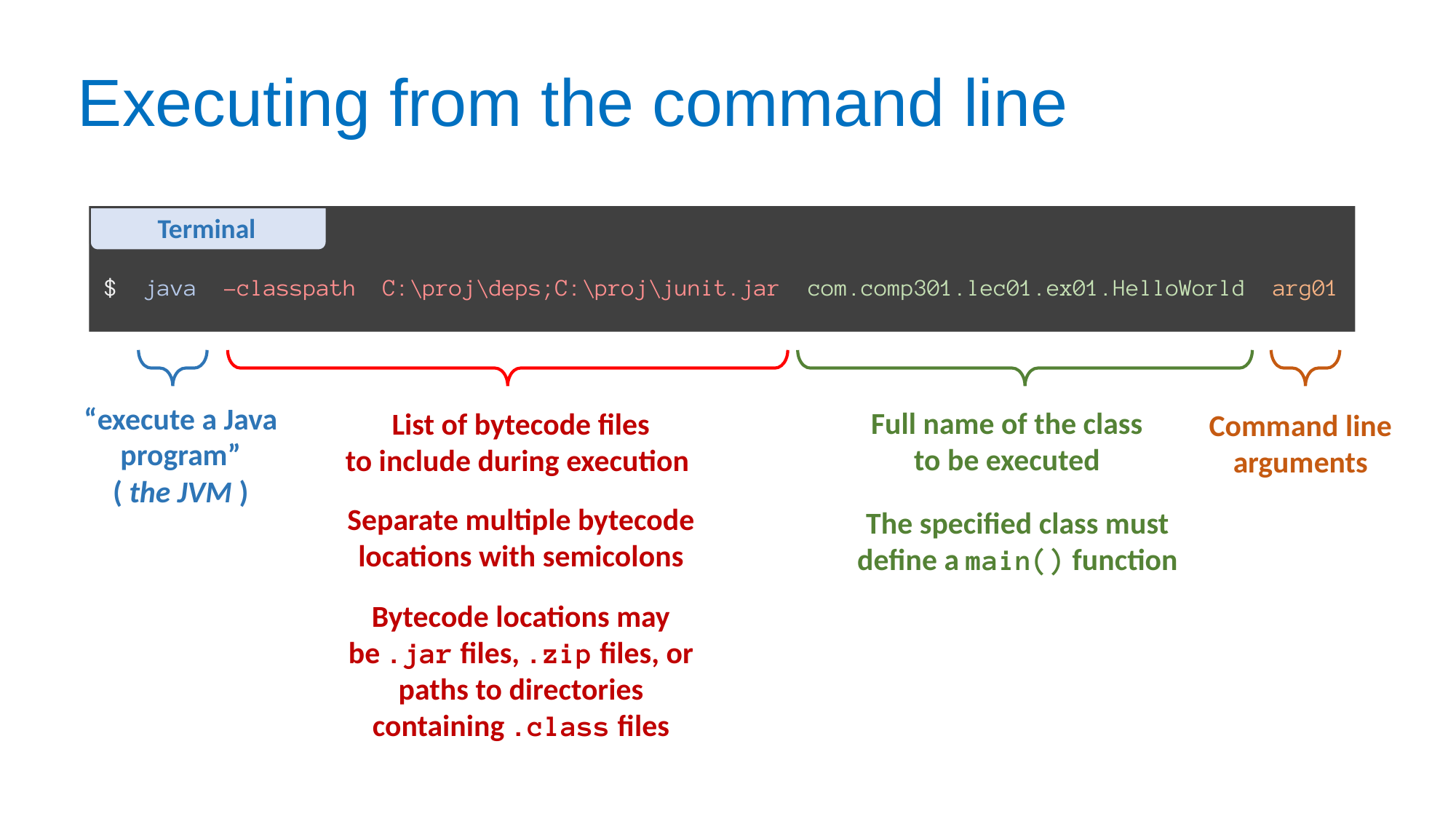

# Executing from the command line

$  java  -classpath  C:\proj\deps;C:\proj\junit.jar  com.comp301.lec01.ex01.HelloWorld  arg01
Terminal

“execute a Java program”
( the JVM )
Full name of the class
to be executed
List of bytecode files
to include during execution
Command line arguments
Separate multiple bytecode locations with semicolons
The specified class must define a main() function
Bytecode locations may be .jar files, .zip files, or paths to directories containing .class files